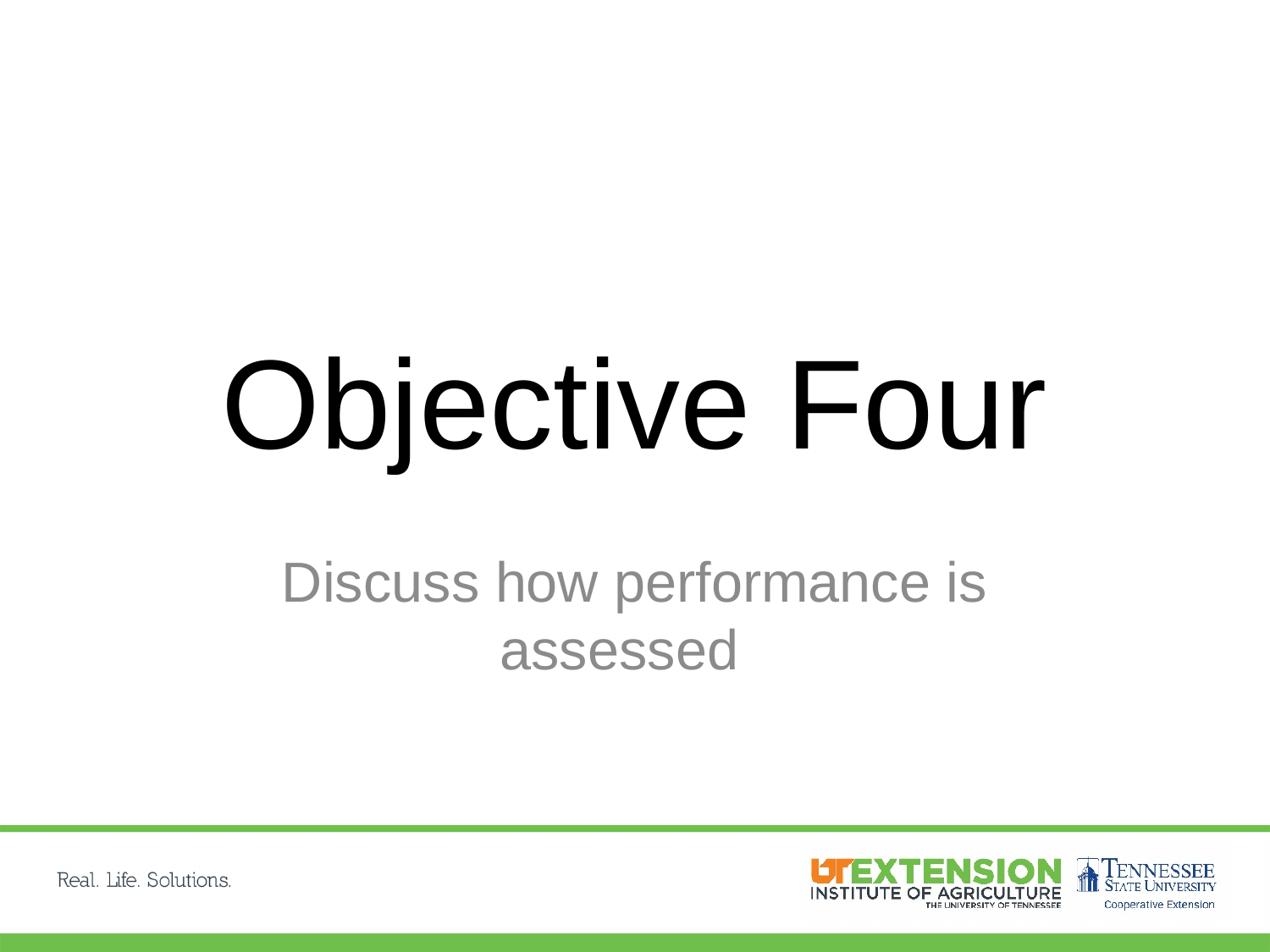

# Objective Four
Discuss how performance is assessed